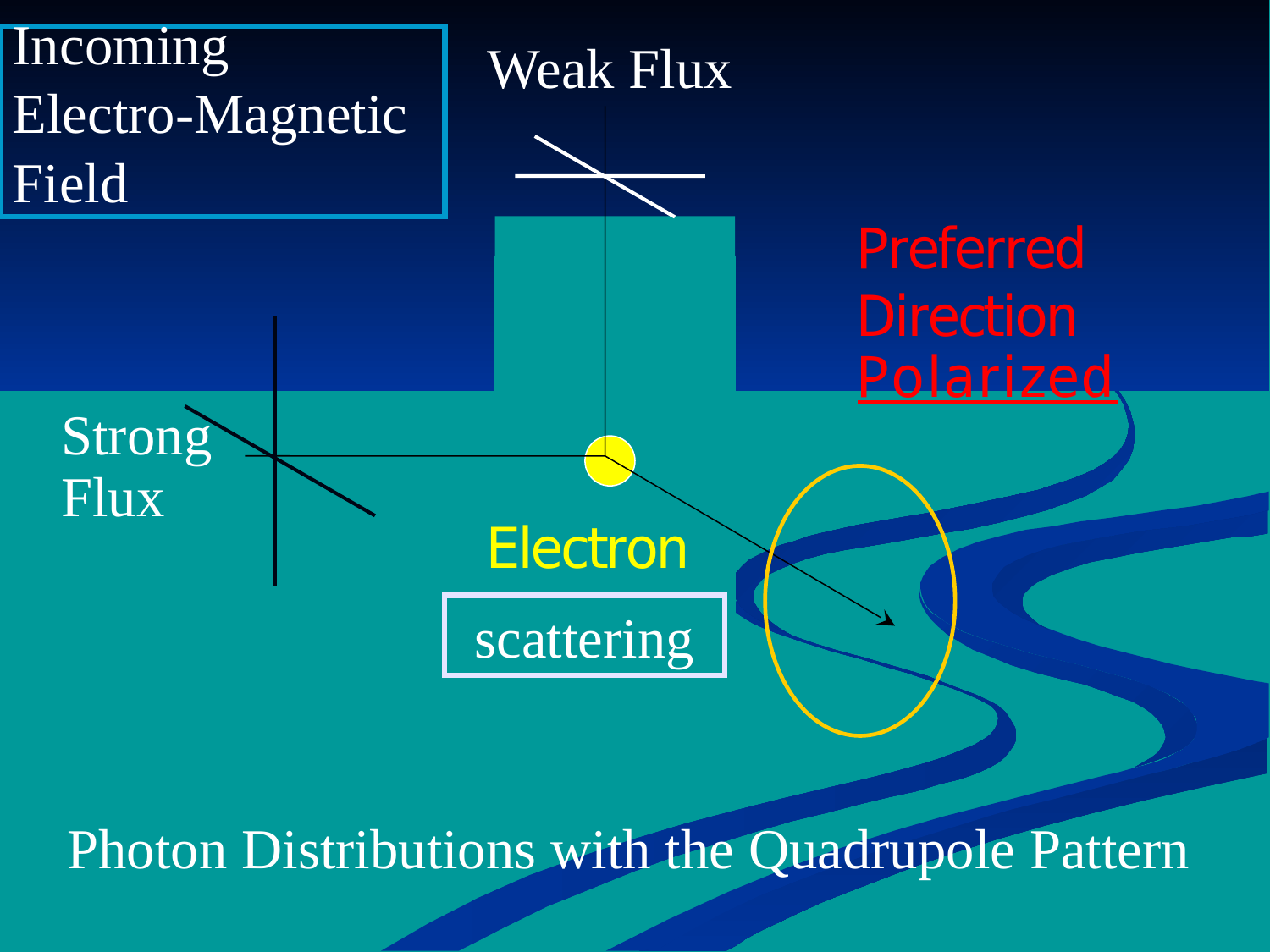

Incoming
Electro-Magnetic
Field
Weak Flux

Preferred Direction
Polarized

Strong
Flux

Electron
scattering
Photon Distributions with the Quadrupole Pattern